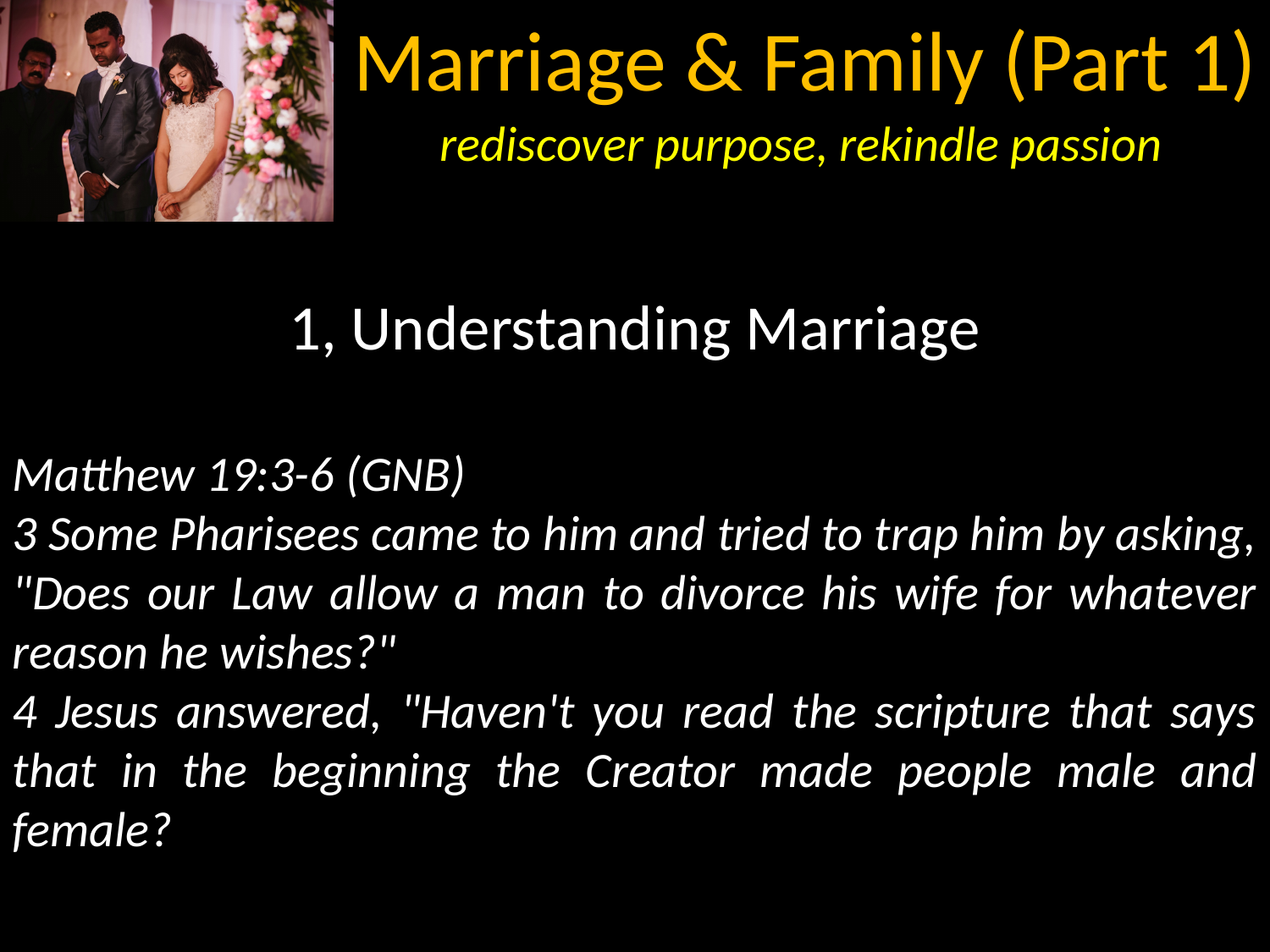

1, Understanding Marriage
Matthew 19:3-6 (GNB)
3 Some Pharisees came to him and tried to trap him by asking, "Does our Law allow a man to divorce his wife for whatever reason he wishes?"
4 Jesus answered, "Haven't you read the scripture that says that in the beginning the Creator made people male and female?